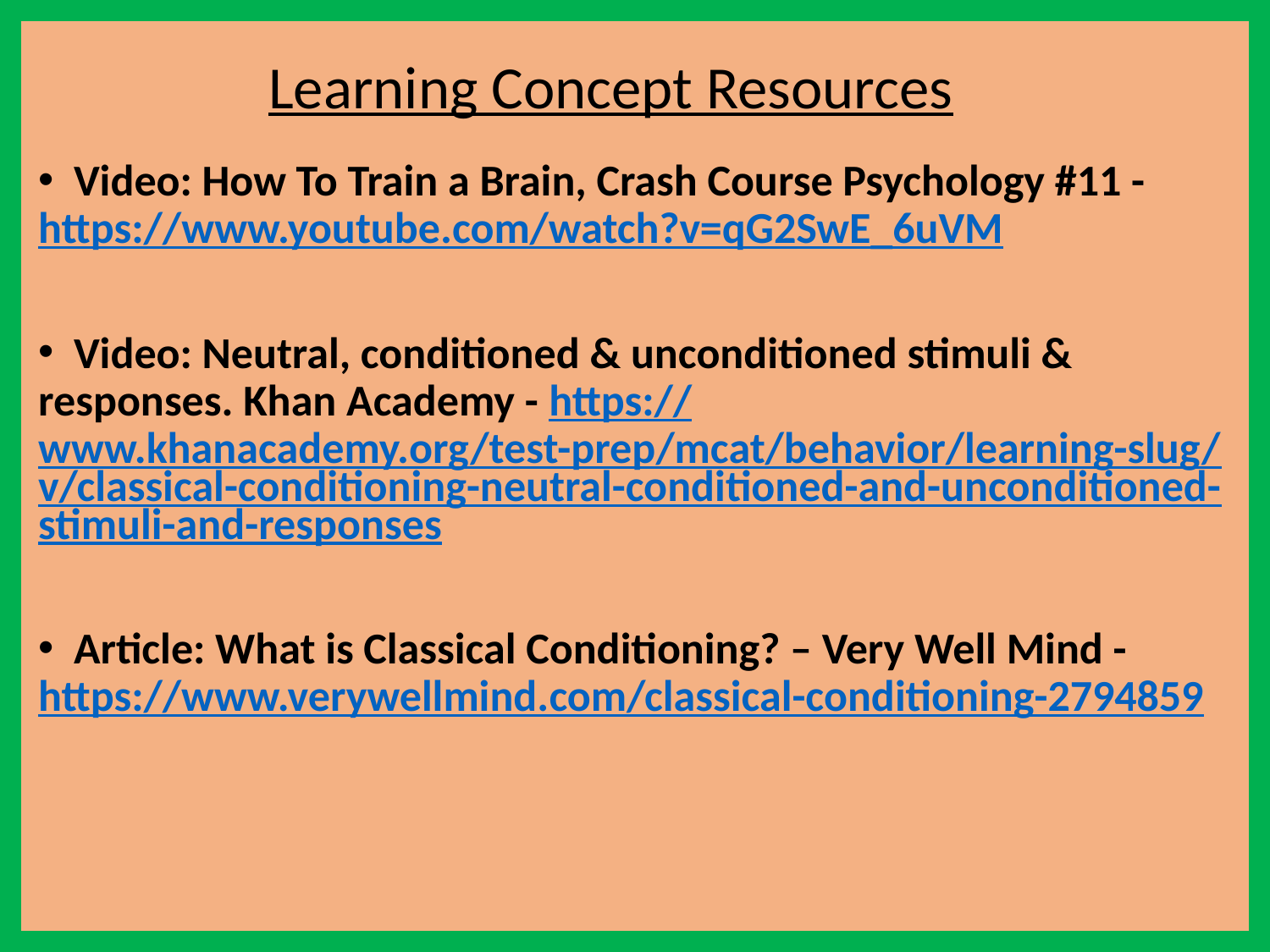

# Learning Concept Resources

  Video: How To Train a Brain, Crash Course Psychology #11 - https://www.youtube.com/watch?v=qG2SwE_6uVM

  Video: Neutral, conditioned & unconditioned stimuli & responses. Khan Academy - https://www.khanacademy.org/test-prep/mcat/behavior/learning-slug/v/classical-conditioning-neutral-conditioned-and-unconditioned-stimuli-and-responses

  Article: What is Classical Conditioning? – Very Well Mind - https://www.verywellmind.com/classical-conditioning-2794859